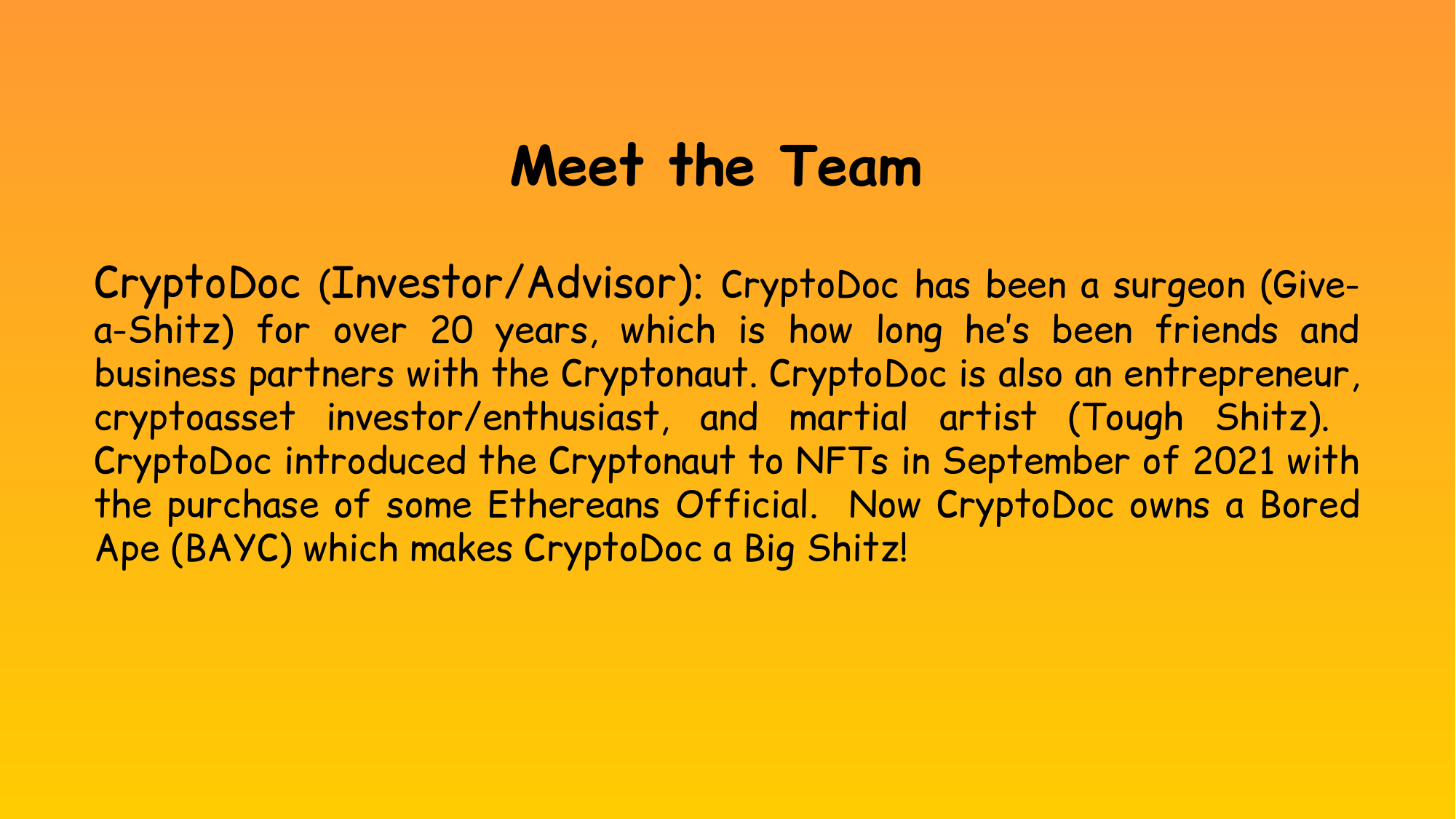

Meet the Team
CryptoDoc (Investor/Advisor): CryptoDoc has been a surgeon (Give-a-Shitz) for over 20 years, which is how long he’s been friends and business partners with the Cryptonaut. CryptoDoc is also an entrepreneur, cryptoasset investor/enthusiast, and martial artist (Tough Shitz).  CryptoDoc introduced the Cryptonaut to NFTs in September of 2021 with the purchase of some Ethereans Official.  Now CryptoDoc owns a Bored Ape (BAYC) which makes CryptoDoc a Big Shitz!